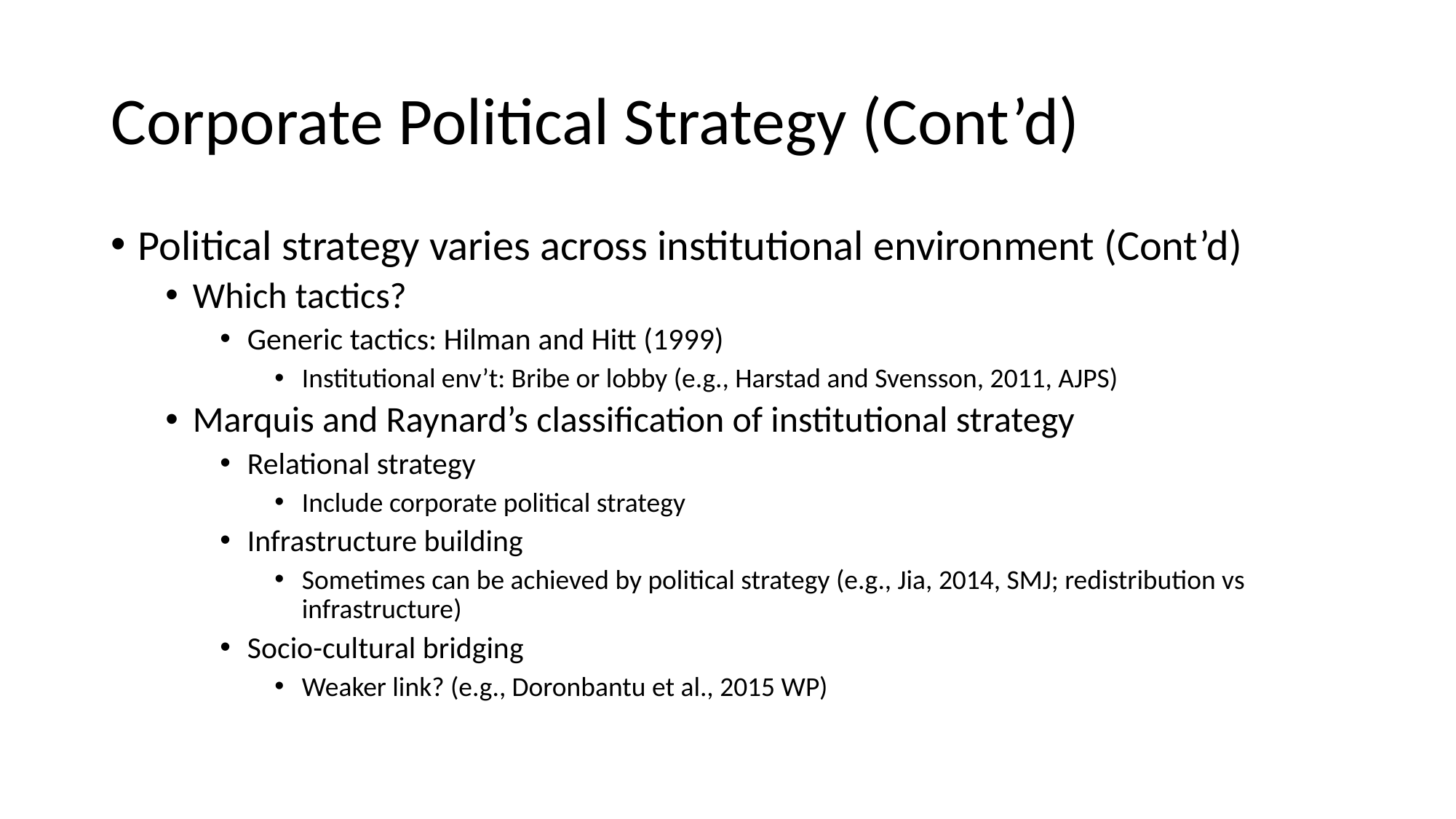

# Corporate Political Strategy (Cont’d)
Political strategy varies across institutional environment (Cont’d)
Which tactics?
Generic tactics: Hilman and Hitt (1999)
Institutional env’t: Bribe or lobby (e.g., Harstad and Svensson, 2011, AJPS)
Marquis and Raynard’s classification of institutional strategy
Relational strategy
Include corporate political strategy
Infrastructure building
Sometimes can be achieved by political strategy (e.g., Jia, 2014, SMJ; redistribution vs infrastructure)
Socio-cultural bridging
Weaker link? (e.g., Doronbantu et al., 2015 WP)